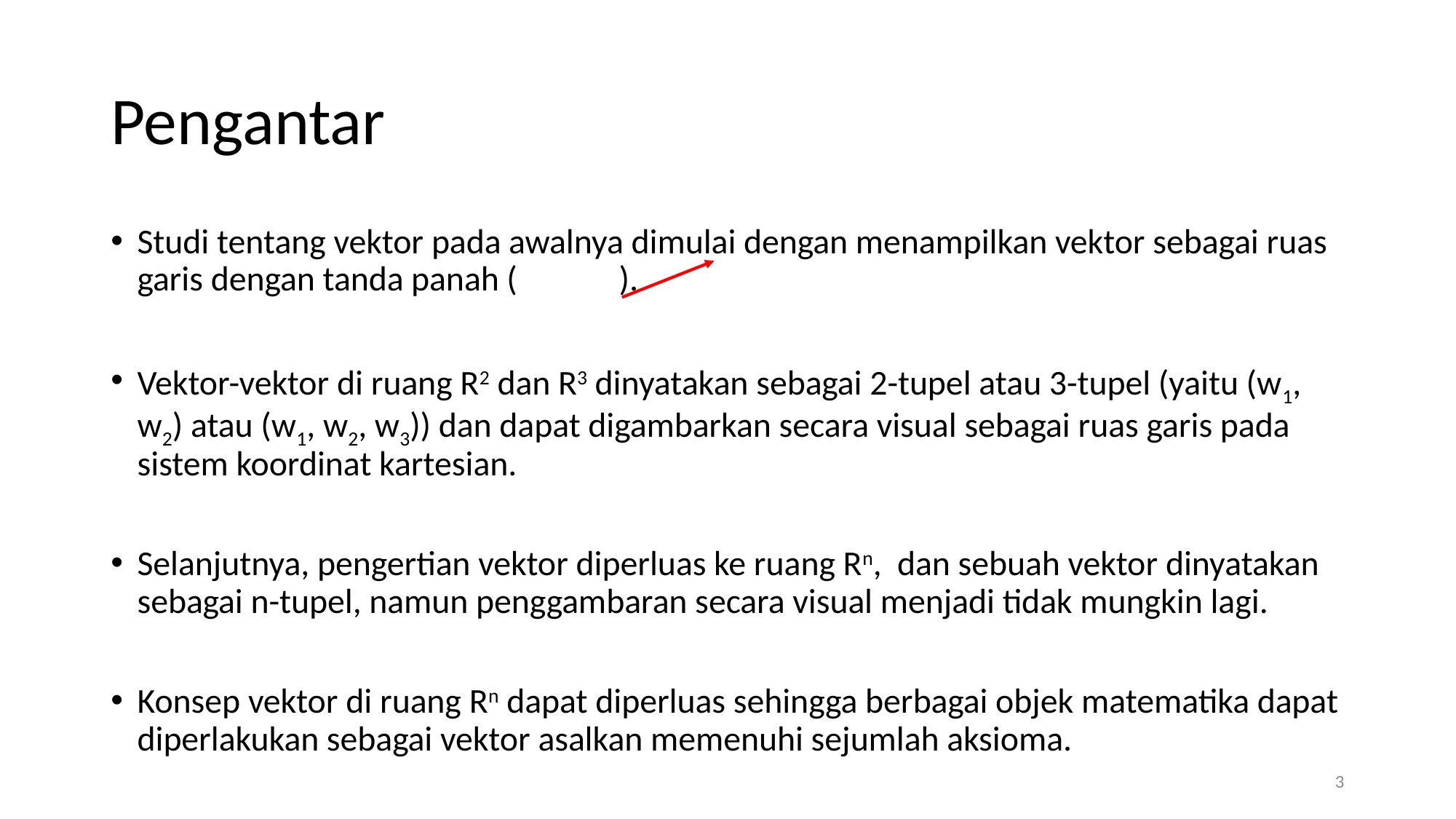

# Pengantar
Studi tentang vektor pada awalnya dimulai dengan menampilkan vektor sebagai ruas garis dengan tanda panah (             ).

Vektor-vektor di ruang R2 dan R3 dinyatakan sebagai 2-tupel atau 3-tupel (yaitu (w1, w2) atau (w1, w2, w3)) dan dapat digambarkan secara visual sebagai ruas garis pada sistem koordinat kartesian.

Selanjutnya, pengertian vektor diperluas ke ruang Rn,  dan sebuah vektor dinyatakan sebagai n-tupel, namun penggambaran secara visual menjadi tidak mungkin lagi.

Konsep vektor di ruang Rn dapat diperluas sehingga berbagai objek matematika dapat diperlakukan sebagai vektor asalkan memenuhi sejumlah aksioma.

3